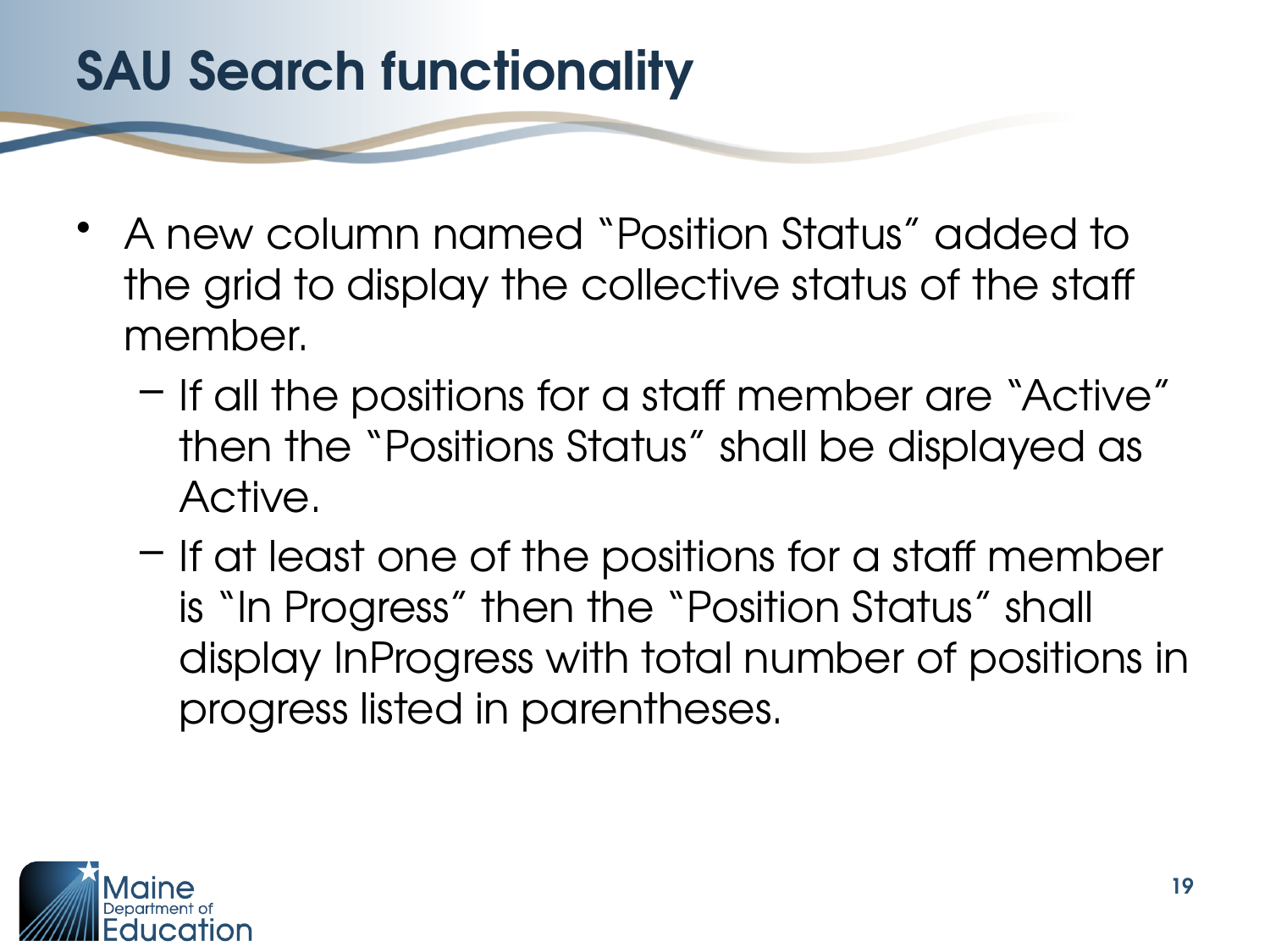

# SAU Search functionality
A new column named “Position Status” added to the grid to display the collective status of the staff member.
If all the positions for a staff member are “Active” then the “Positions Status” shall be displayed as Active.
If at least one of the positions for a staff member is “In Progress” then the “Position Status” shall display InProgress with total number of positions in progress listed in parentheses.

19